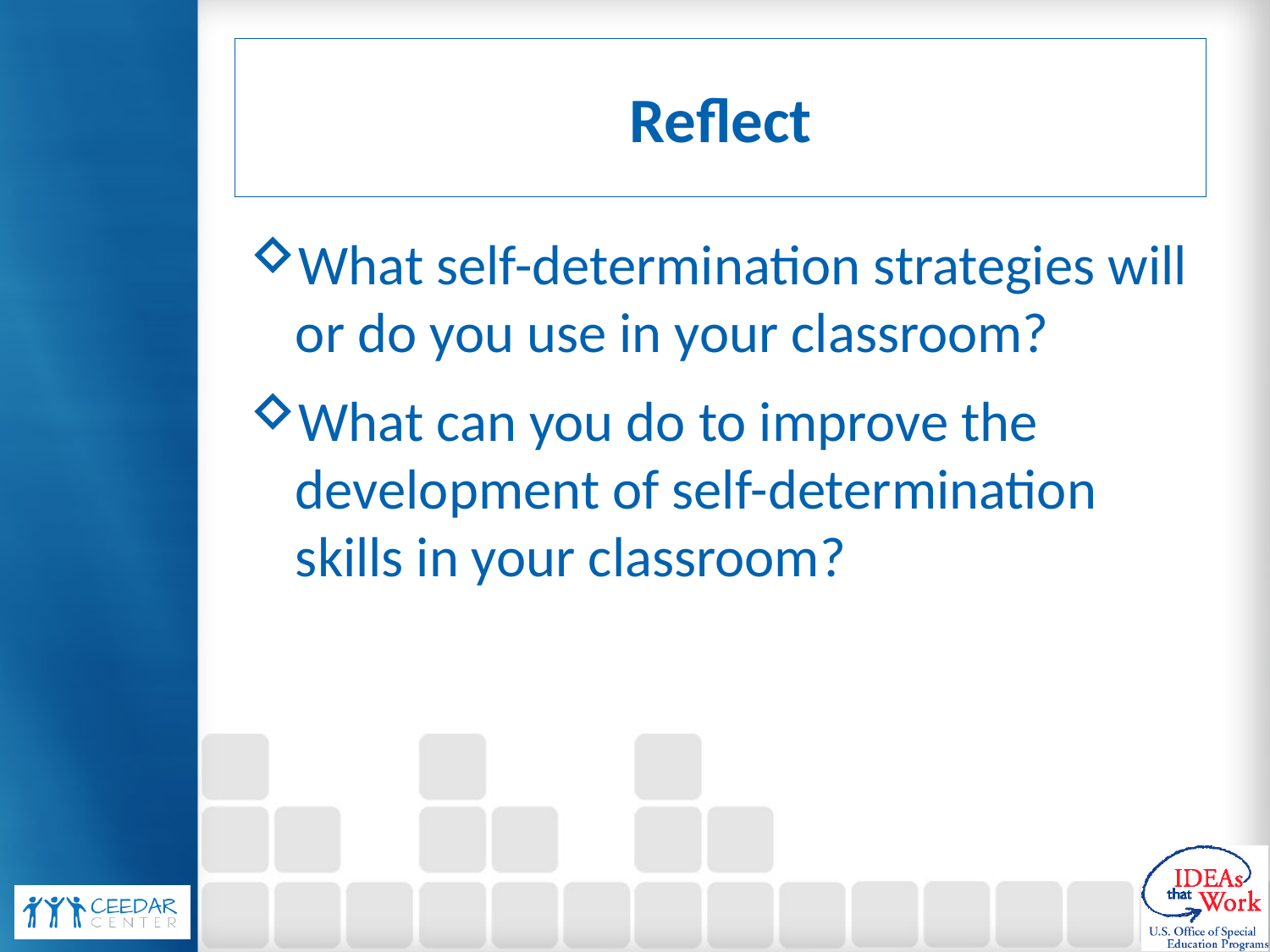

# Reflect
What self-determination strategies will or do you use in your classroom?
What can you do to improve the development of self-determination skills in your classroom?